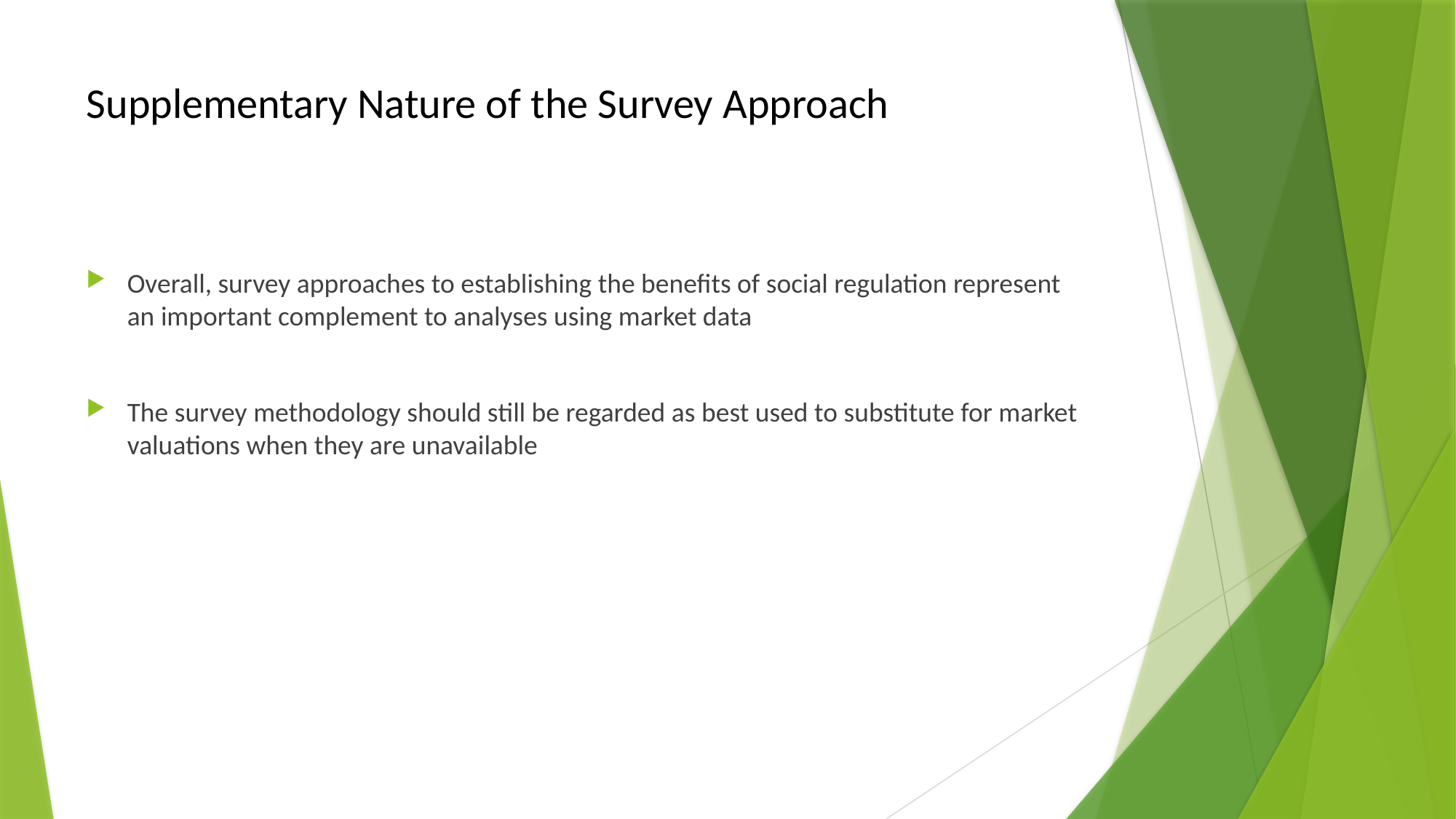

# Supplementary Nature of the Survey Approach
Overall, survey approaches to establishing the benefits of social regulation represent an important complement to analyses using market data

The survey methodology should still be regarded as best used to substitute for market valuations when they are unavailable